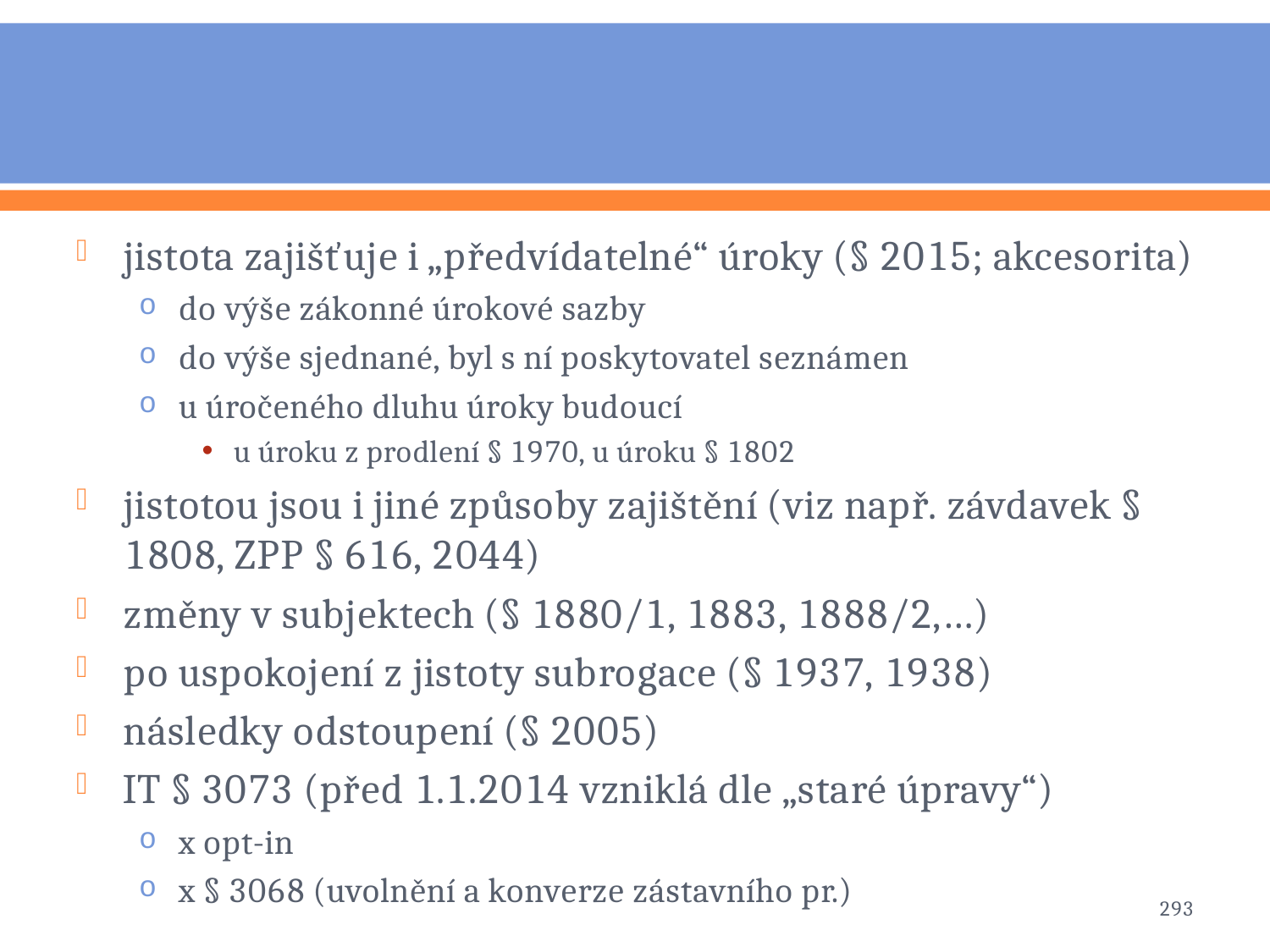

#
jistota zajišťuje i „předvídatelné“ úroky (§ 2015; akcesorita)
do výše zákonné úrokové sazby
do výše sjednané, byl s ní poskytovatel seznámen
u úročeného dluhu úroky budoucí
u úroku z prodlení § 1970, u úroku § 1802
jistotou jsou i jiné způsoby zajištění (viz např. závdavek § 1808, ZPP § 616, 2044)
změny v subjektech (§ 1880/1, 1883, 1888/2,…)
po uspokojení z jistoty subrogace (§ 1937, 1938)
následky odstoupení (§ 2005)
IT § 3073 (před 1.1.2014 vzniklá dle „staré úpravy“)
x opt-in
x § 3068 (uvolnění a konverze zástavního pr.)
293